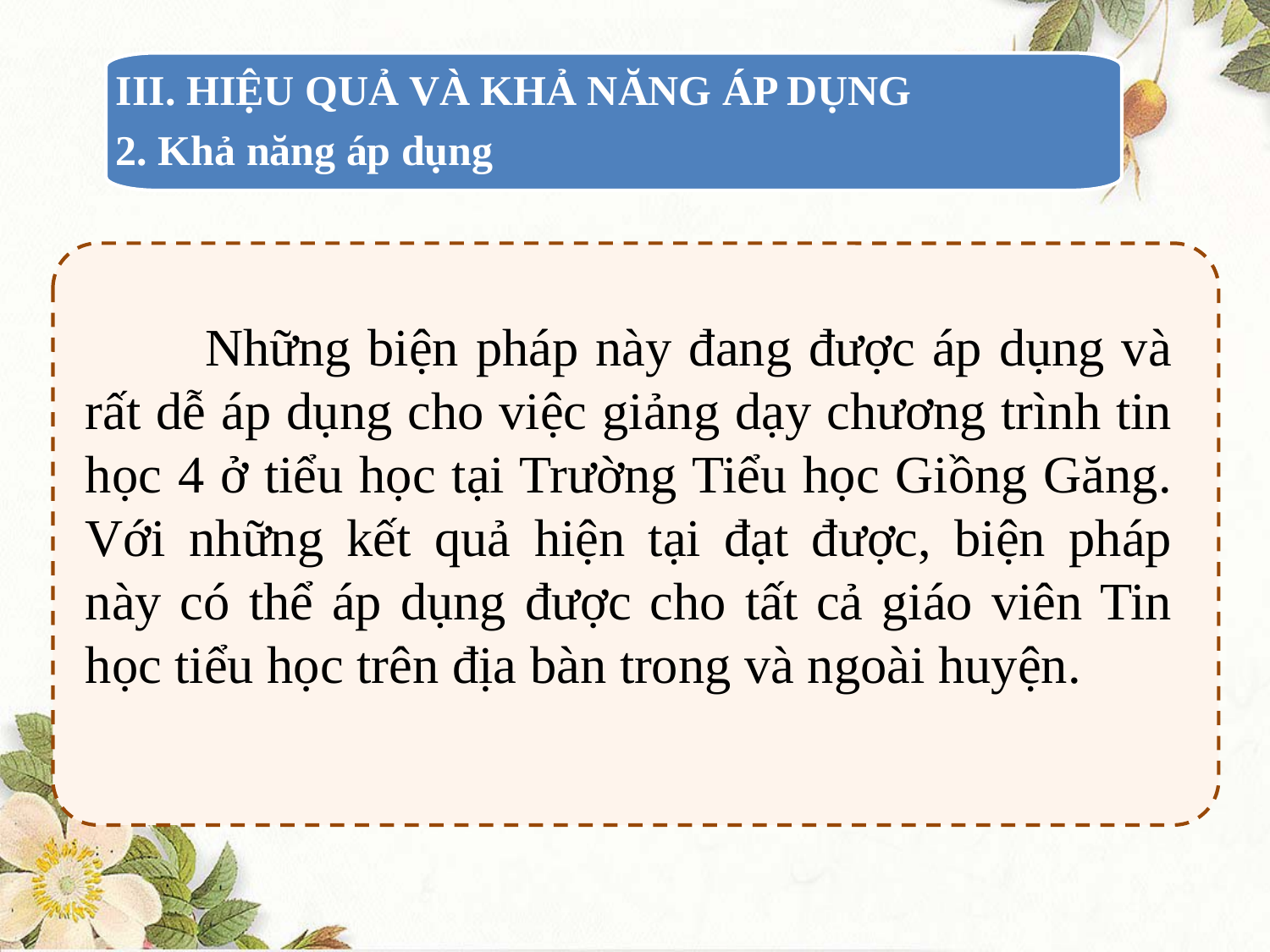

III. HIỆU QUẢ VÀ KHẢ NĂNG ÁP DỤNG
2. Khả năng áp dụng

       Những biện pháp này đang được áp dụng và rất dễ áp dụng cho việc giảng dạy chương trình tin học 4 ở tiểu học tại Trường Tiểu học Giồng Găng. Với những kết quả hiện tại đạt được, biện pháp này có thể áp dụng được cho tất cả giáo viên Tin học tiểu học trên địa bàn trong và ngoài huyện.